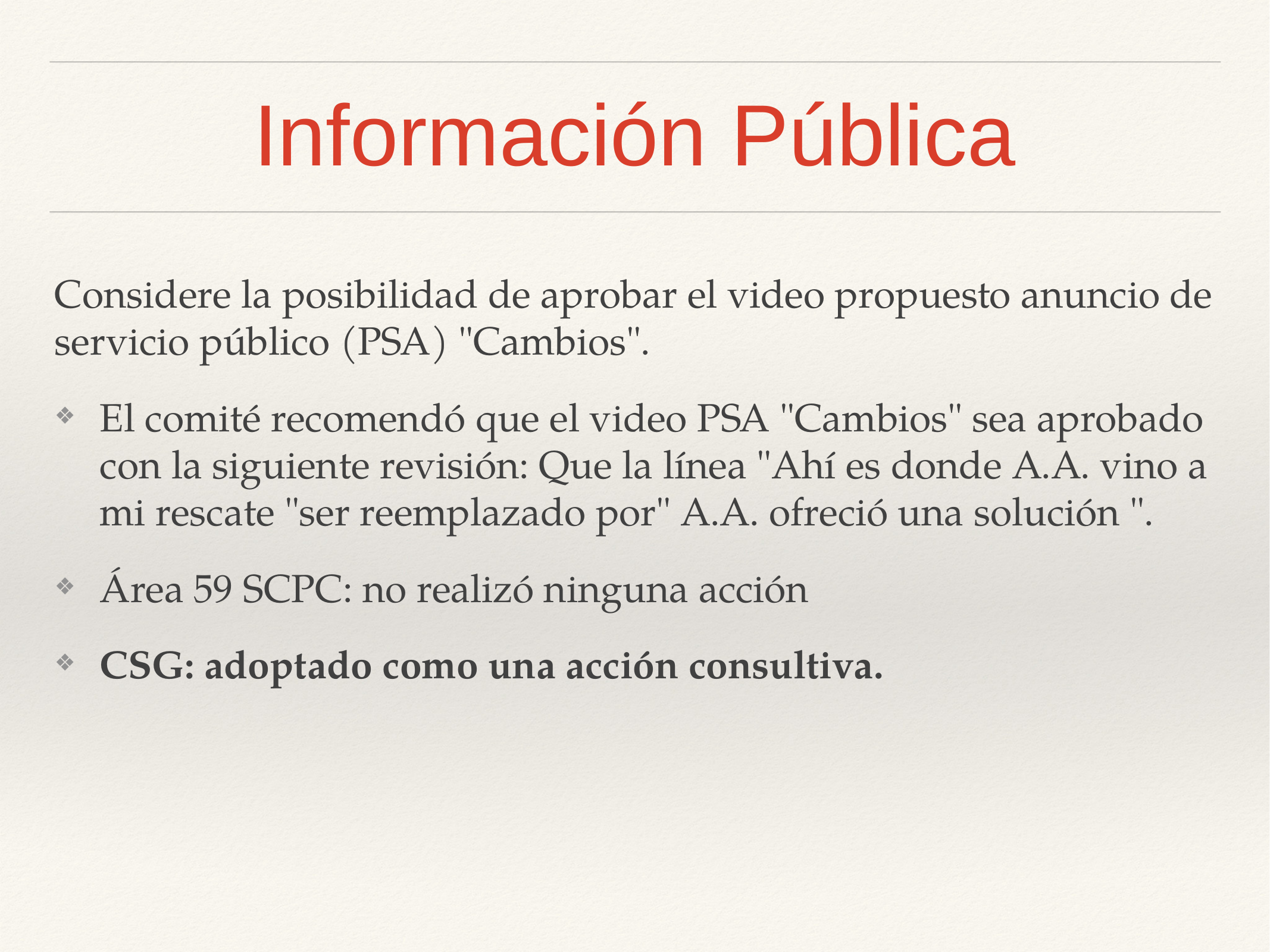

# Información Pública
Considere la posibilidad de aprobar el video propuesto anuncio de servicio público (PSA) "Cambios".
El comité recomendó que el video PSA "Cambios" sea aprobado con la siguiente revisión: Que la línea "Ahí es donde A.A. vino a mi rescate "ser reemplazado por" A.A. ofreció una solución ".
Área 59 SCPC: no realizó ninguna acción
CSG: adoptado como una acción consultiva.